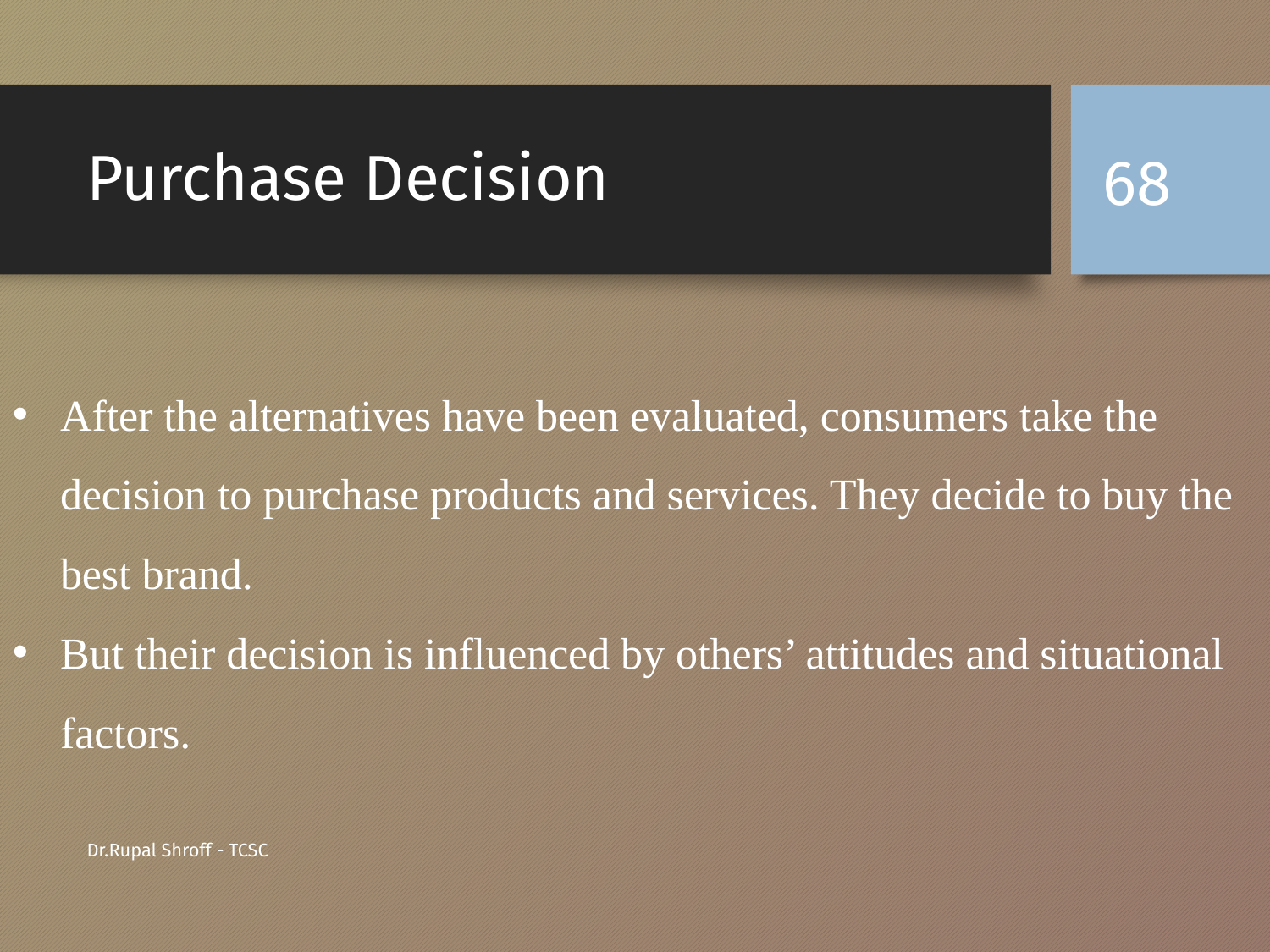

# Purchase Decision
68
After the alternatives have been evaluated, consumers take the decision to purchase products and services. They decide to buy the best brand.
But their decision is influenced by others’ attitudes and situational factors.
Dr.Rupal Shroff - TCSC